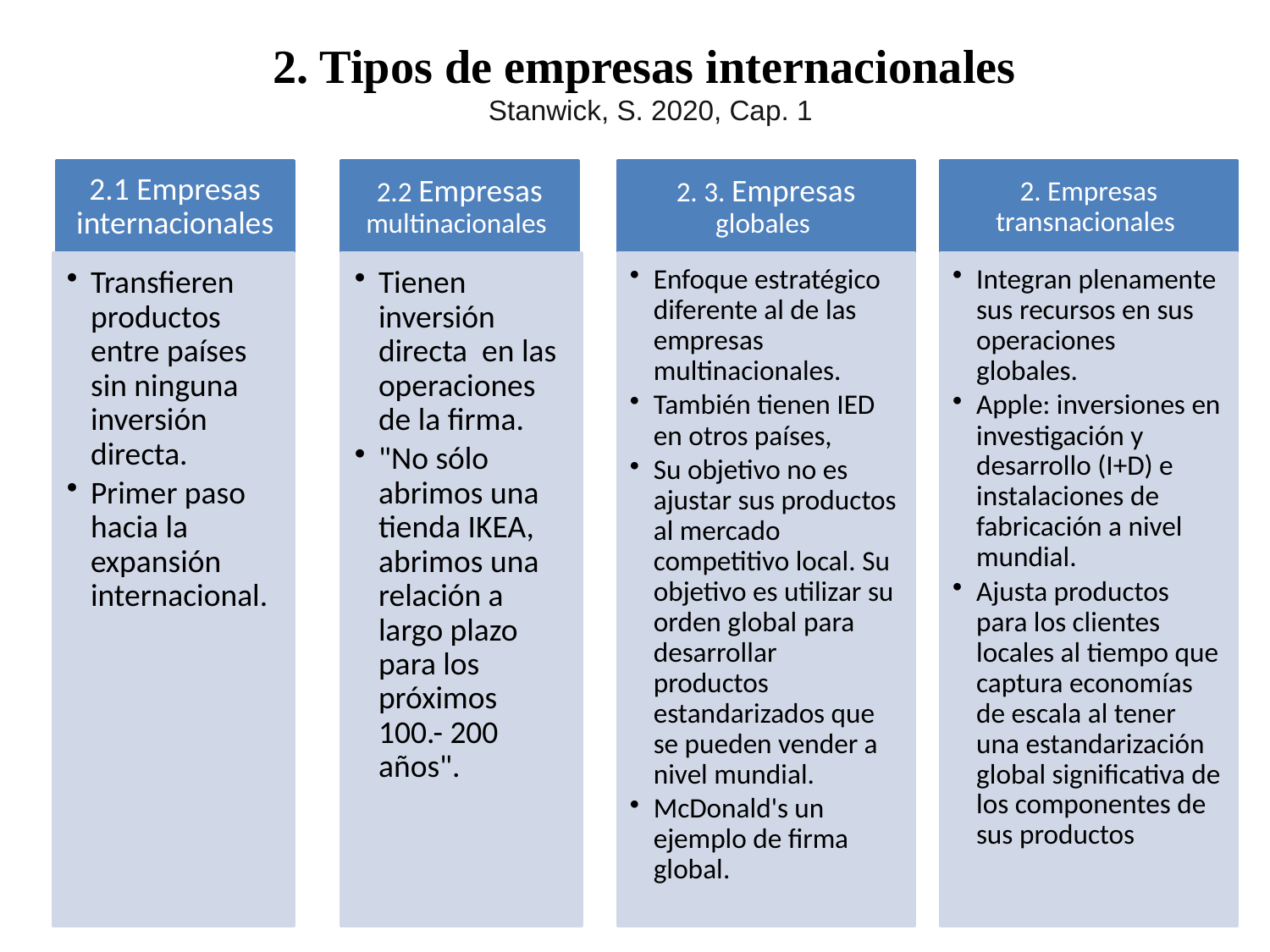

# 2. Tipos de empresas internacionales Stanwick, S. 2020, Cap. 1
2.1 Empresas internacionales
2.2 Empresas multinacionales
2. 3. Empresas globales
2. Empresas transnacionales
Transfieren productos entre países sin ninguna inversión directa.
Primer paso hacia la expansión internacional.
Tienen inversión directa  en las operaciones de la firma.
"No sólo abrimos una tienda IKEA, abrimos una relación a largo plazo para los próximos 100.- 200 años".
Enfoque estratégico diferente al de las empresas multinacionales.
También tienen IED en otros países,
Su objetivo no es ajustar sus productos al mercado competitivo local. Su objetivo es utilizar su orden global para desarrollar productos estandarizados que se pueden vender a nivel mundial.
McDonald's un ejemplo de firma global.
Integran plenamente sus recursos en sus operaciones globales.
Apple: inversiones en investigación y desarrollo (I+D) e instalaciones de fabricación a nivel mundial.
Ajusta productos para los clientes locales al tiempo que captura economías de escala al tener una estandarización global significativa de los componentes de sus productos